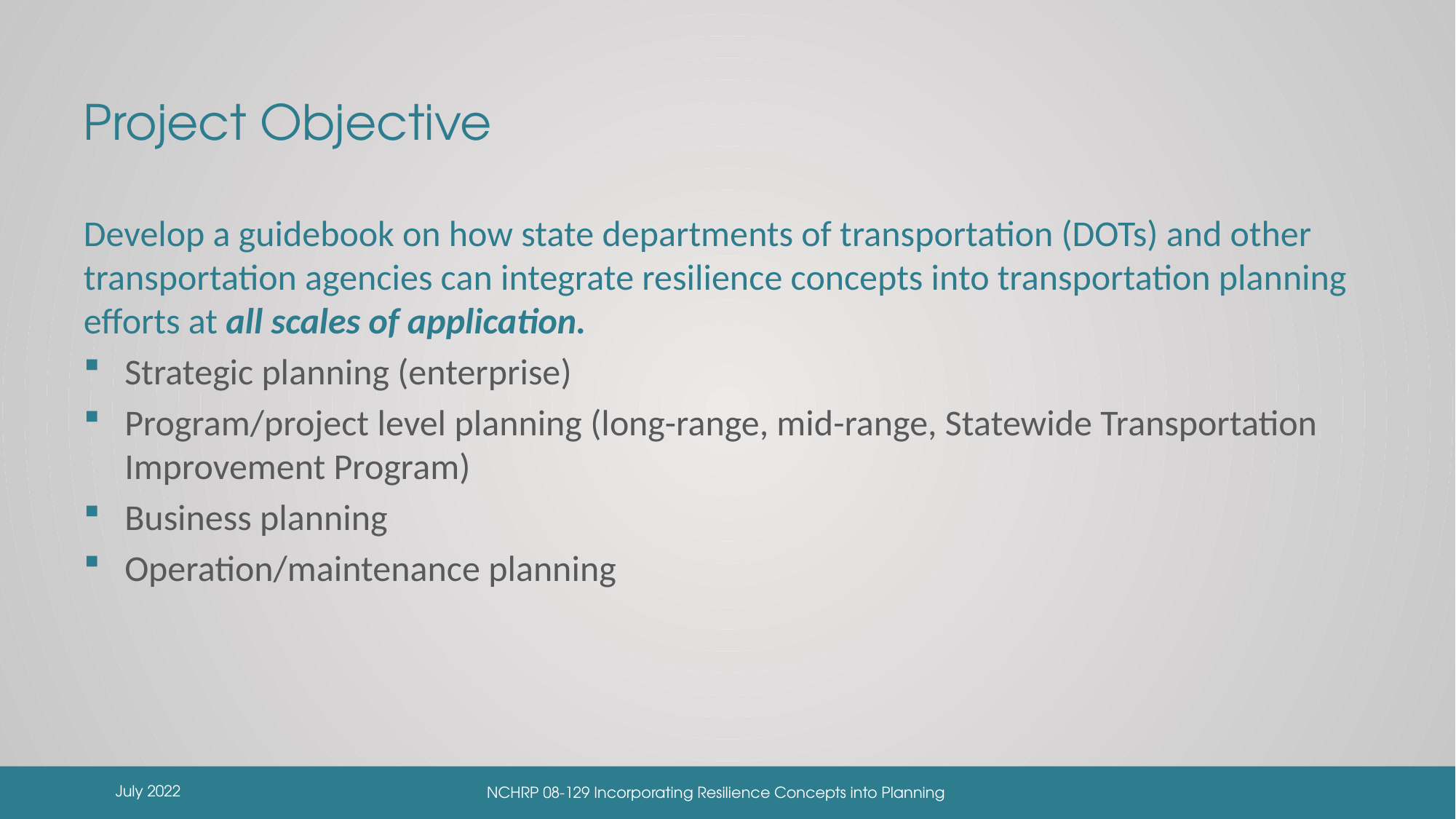

# Project Objective
Develop a guidebook on how state departments of transportation (DOTs) and other transportation agencies can integrate resilience concepts into transportation planning efforts at all scales of application.
Strategic planning (enterprise)
Program/project level planning (long-range, mid-range, Statewide Transportation Improvement Program)
Business planning
Operation/maintenance planning

4